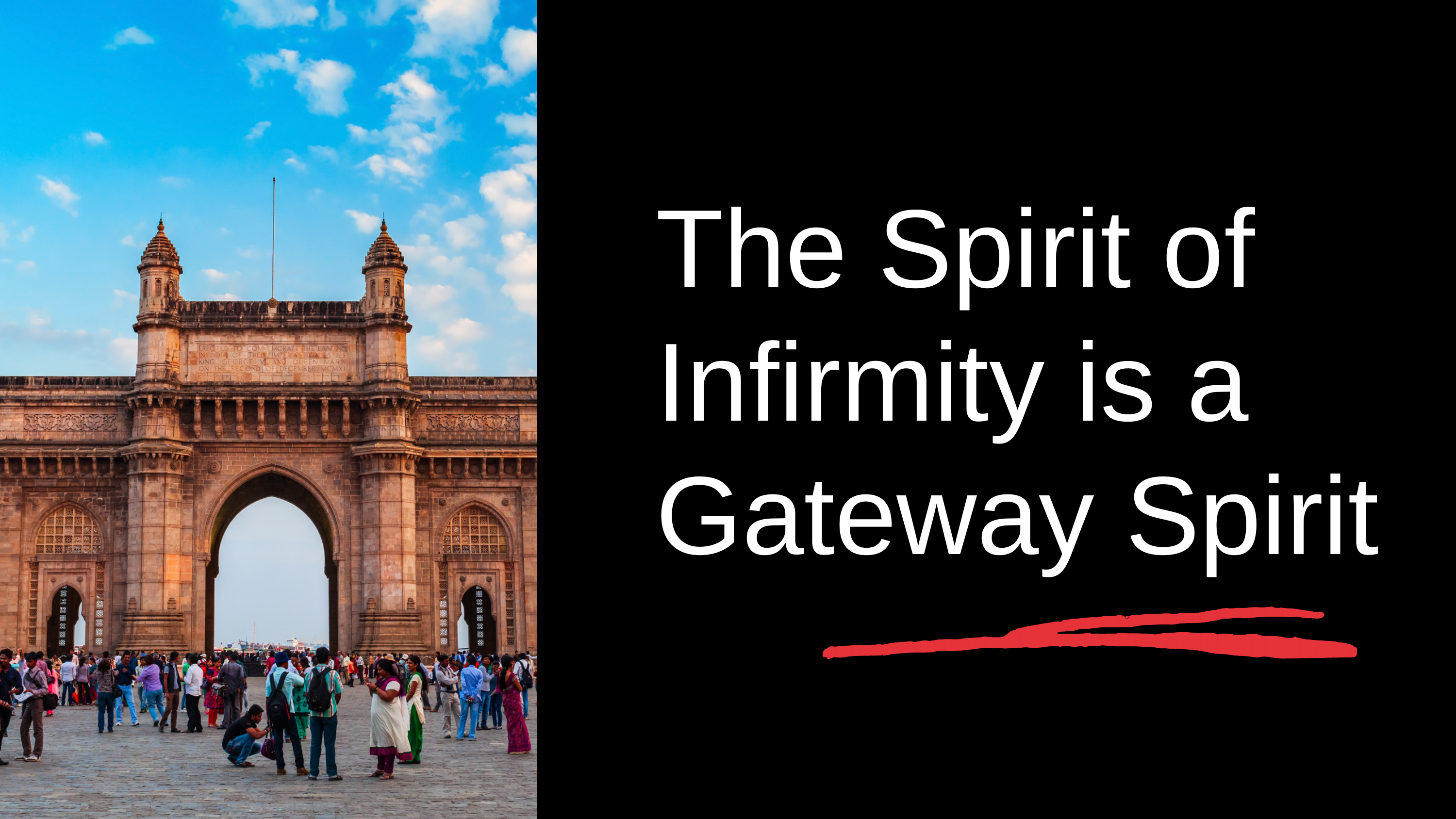

The Spirit of Infirmity is a Gateway Spirit